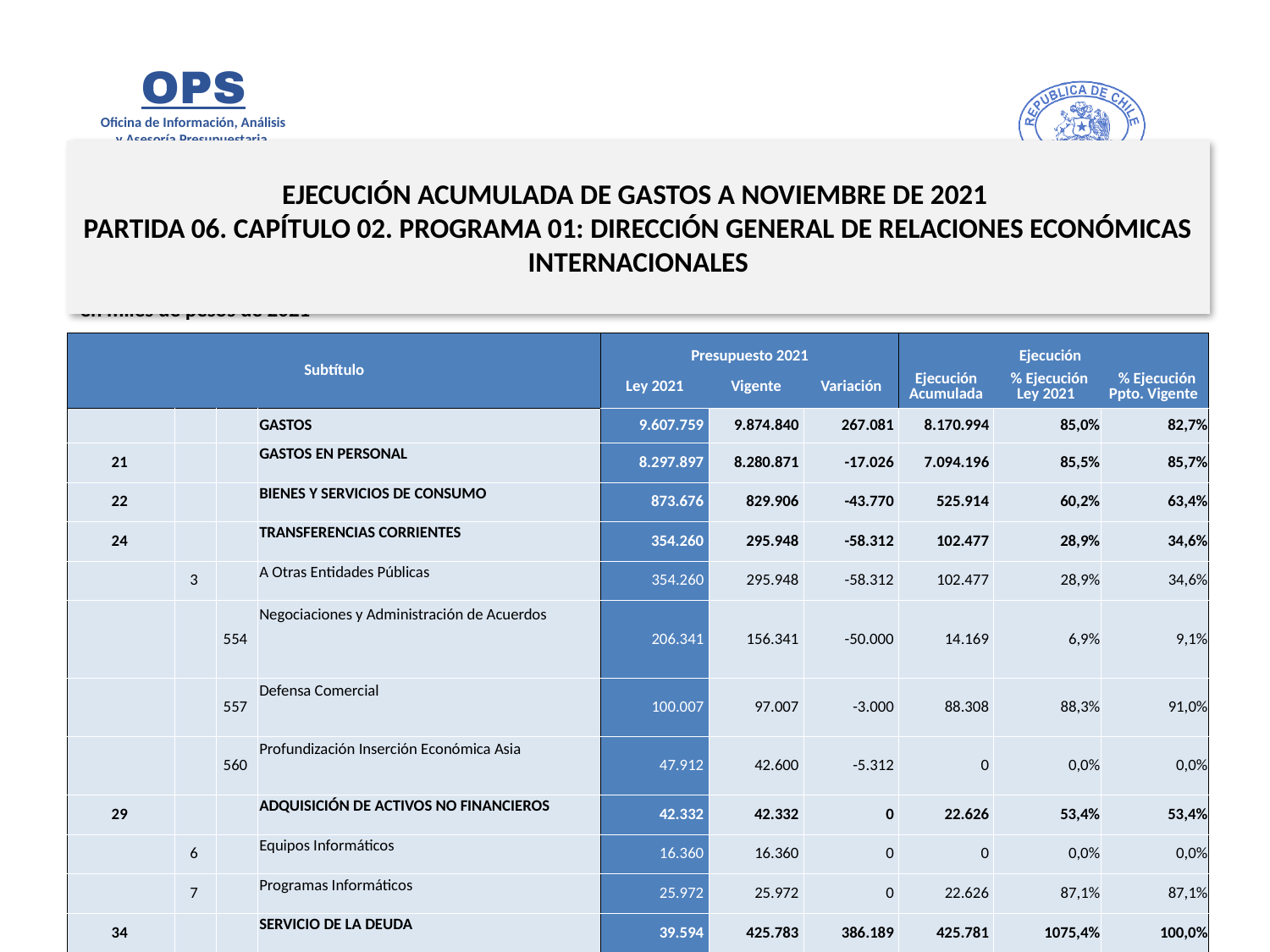

# EJECUCIÓN ACUMULADA DE GASTOS A NOVIEMBRE DE 2021 PARTIDA 06. CAPÍTULO 02. PROGRAMA 01: DIRECCIÓN GENERAL DE RELACIONES ECONÓMICAS INTERNACIONALES
en miles de pesos de 2021
| Subtítulo |  |  |  | Presupuesto 2021 |  |  | Ejecución |  |  |
| --- | --- | --- | --- | --- | --- | --- | --- | --- | --- |
|  |  |  |  | Ley 2021 | Vigente | Variación | Ejecución Acumulada | % Ejecución Ley 2021 | % Ejecución Ppto. Vigente |
|  |  |  | GASTOS | 9.607.759 | 9.874.840 | 267.081 | 8.170.994 | 85,0% | 82,7% |
| 21 |  |  | GASTOS EN PERSONAL | 8.297.897 | 8.280.871 | -17.026 | 7.094.196 | 85,5% | 85,7% |
| 22 |  |  | BIENES Y SERVICIOS DE CONSUMO | 873.676 | 829.906 | -43.770 | 525.914 | 60,2% | 63,4% |
| 24 |  |  | TRANSFERENCIAS CORRIENTES | 354.260 | 295.948 | -58.312 | 102.477 | 28,9% | 34,6% |
|  | 3 |  | A Otras Entidades Públicas | 354.260 | 295.948 | -58.312 | 102.477 | 28,9% | 34,6% |
|  |  | 554 | Negociaciones y Administración de Acuerdos | 206.341 | 156.341 | -50.000 | 14.169 | 6,9% | 9,1% |
|  |  | 557 | Defensa Comercial | 100.007 | 97.007 | -3.000 | 88.308 | 88,3% | 91,0% |
|  |  | 560 | Profundización Inserción Económica Asia | 47.912 | 42.600 | -5.312 | 0 | 0,0% | 0,0% |
| 29 |  |  | ADQUISICIÓN DE ACTIVOS NO FINANCIEROS | 42.332 | 42.332 | 0 | 22.626 | 53,4% | 53,4% |
|  | 6 |  | Equipos Informáticos | 16.360 | 16.360 | 0 | 0 | 0,0% | 0,0% |
|  | 7 |  | Programas Informáticos | 25.972 | 25.972 | 0 | 22.626 | 87,1% | 87,1% |
| 34 |  |  | SERVICIO DE LA DEUDA | 39.594 | 425.783 | 386.189 | 425.781 | 1075,4% | 100,0% |
|  | 4 |  | Intereses Deuda Externa | 38.594 | 11.700 | -26.894 | 11.699 | 30,3% | 100,0% |
|  | 7 |  | Deuda Flotante | 1.000 | 414.083 | 413.083 | 414.082 | 41408,2% | 100,0% |
Fuente: Elaboración propia en base  a Informes de ejecución presupuestaria mensual de DIPRES
10